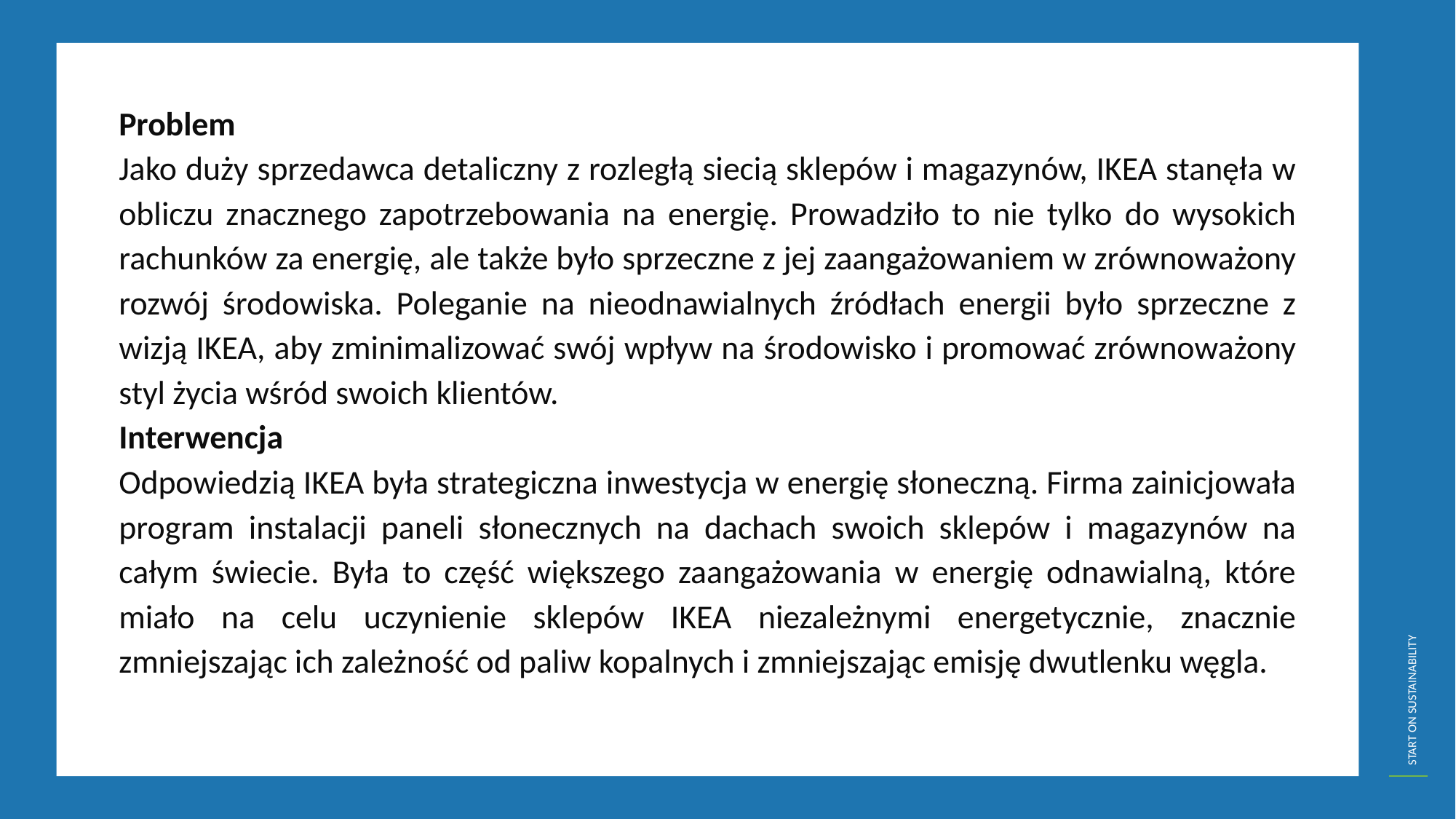

Problem
Jako duży sprzedawca detaliczny z rozległą siecią sklepów i magazynów, IKEA stanęła w obliczu znacznego zapotrzebowania na energię. Prowadziło to nie tylko do wysokich rachunków za energię, ale także było sprzeczne z jej zaangażowaniem w zrównoważony rozwój środowiska. Poleganie na nieodnawialnych źródłach energii było sprzeczne z wizją IKEA, aby zminimalizować swój wpływ na środowisko i promować zrównoważony styl życia wśród swoich klientów.
Interwencja
Odpowiedzią IKEA była strategiczna inwestycja w energię słoneczną. Firma zainicjowała program instalacji paneli słonecznych na dachach swoich sklepów i magazynów na całym świecie. Była to część większego zaangażowania w energię odnawialną, które miało na celu uczynienie sklepów IKEA niezależnymi energetycznie, znacznie zmniejszając ich zależność od paliw kopalnych i zmniejszając emisję dwutlenku węgla.